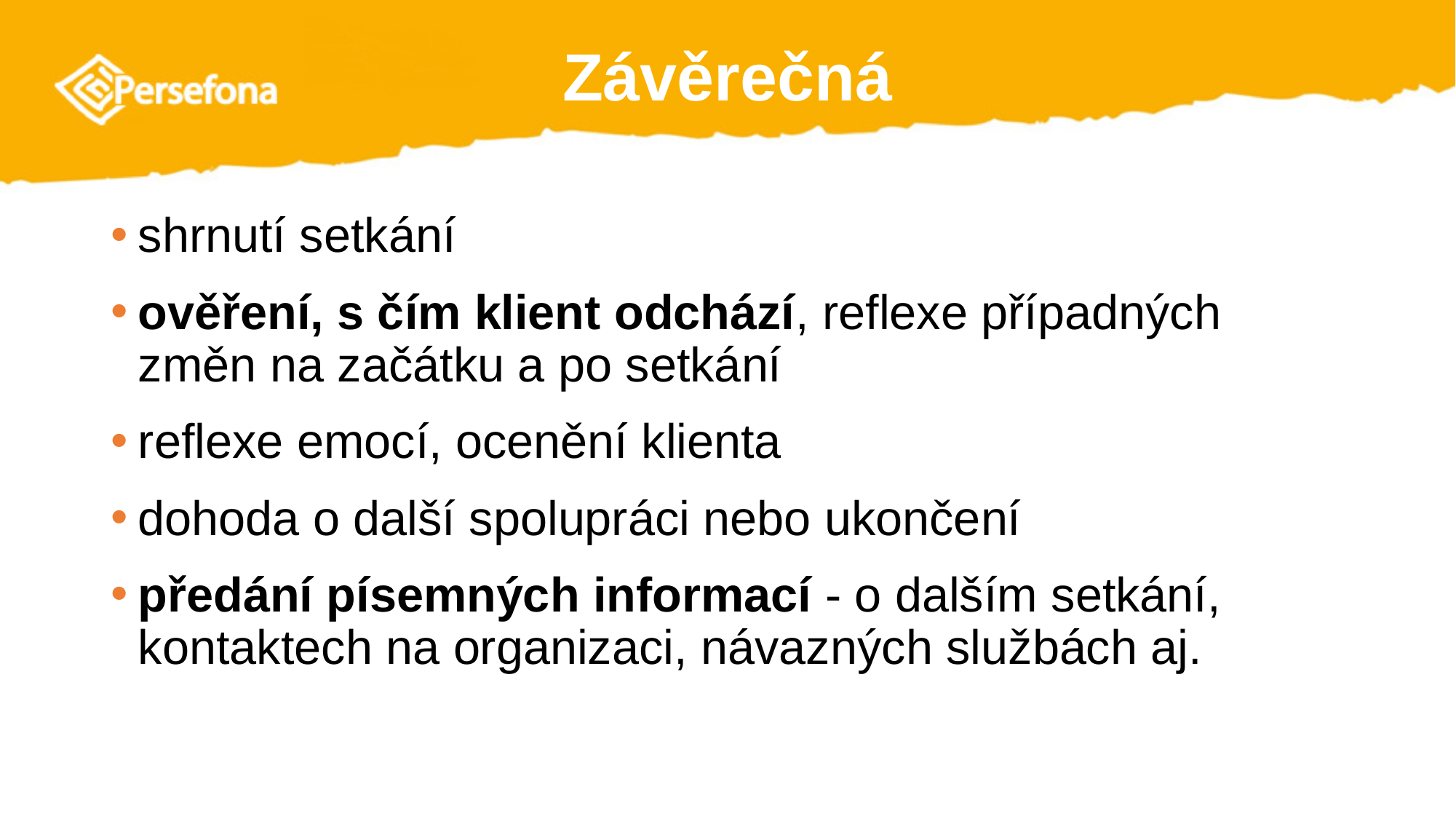

# Závěrečná
shrnutí setkání
ověření, s čím klient odchází, reflexe případných změn na začátku a po setkání
reflexe emocí, ocenění klienta
dohoda o další spolupráci nebo ukončení
předání písemných informací - o dalším setkání,  kontaktech na organizaci, návazných službách aj.